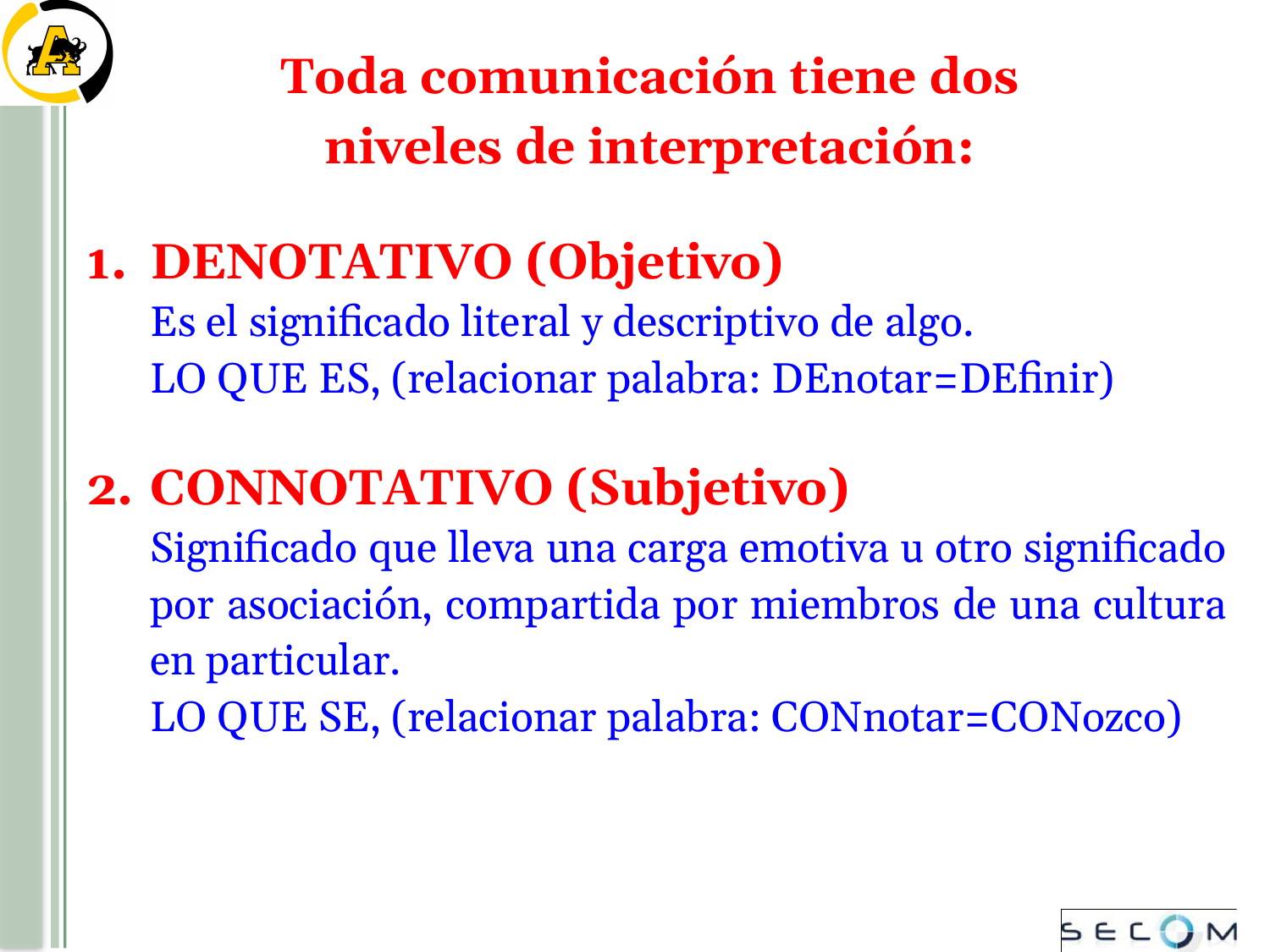

Toda comunicación tiene dos niveles de interpretación:
DENOTATIVO (Objetivo)
	Es el significado literal y descriptivo de algo.
	LO QUE ES, (relacionar palabra: DEnotar=DEfinir)

CONNOTATIVO (Subjetivo)
	Significado que lleva una carga emotiva u otro significado por asociación, compartida por miembros de una cultura en particular.
	LO QUE SE, (relacionar palabra: CONnotar=CONozco)